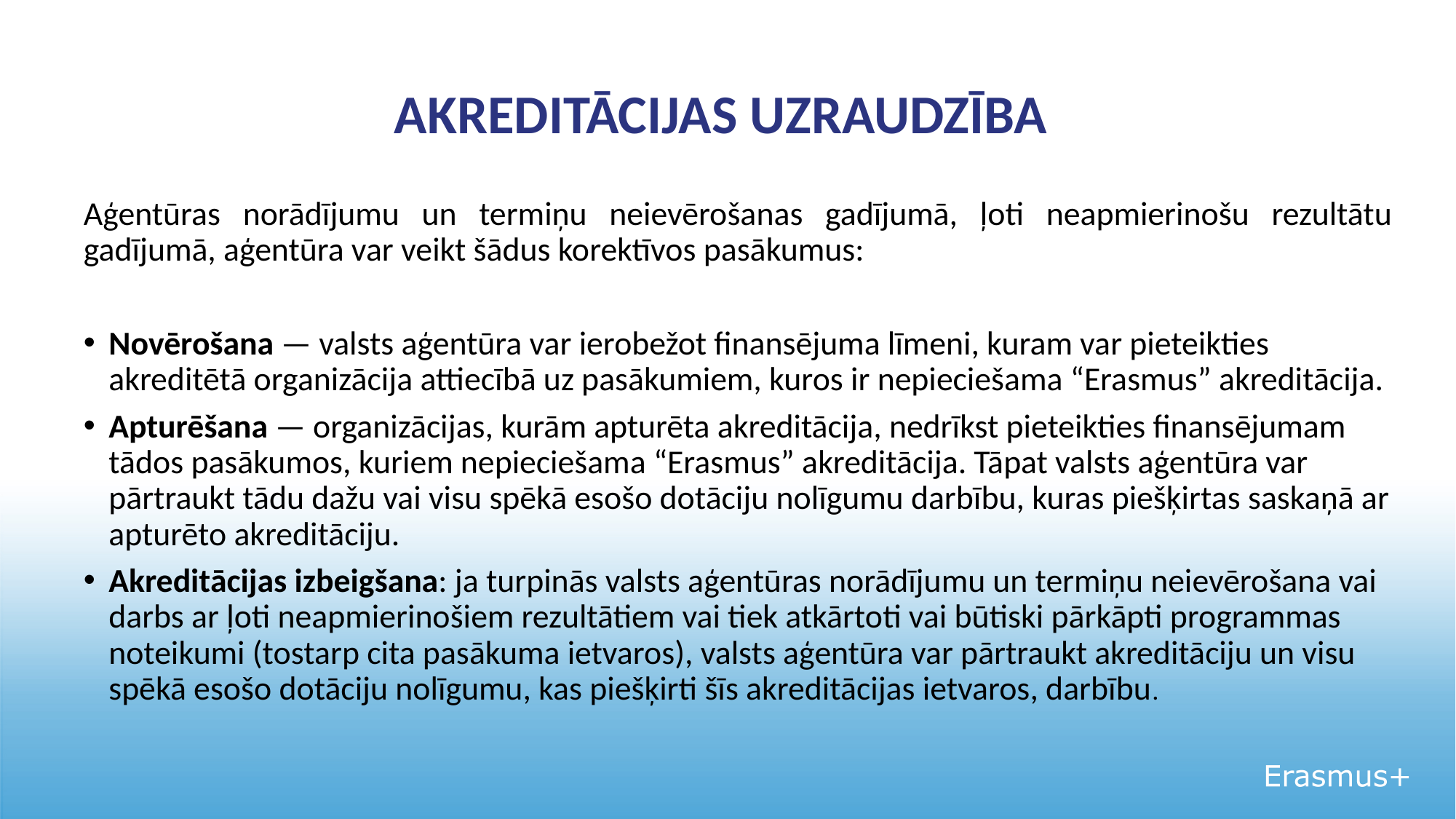

# AKREDITĀCIJAS UZRAUDZĪBA
Aģentūras norādījumu un termiņu neievērošanas gadījumā, ļoti neapmierinošu rezultātu gadījumā, aģentūra var veikt šādus korektīvos pasākumus:

Novērošana — valsts aģentūra var ierobežot finansējuma līmeni, kuram var pieteikties akreditētā organizācija attiecībā uz pasākumiem, kuros ir nepieciešama “Erasmus” akreditācija.
Apturēšana — organizācijas, kurām apturēta akreditācija, nedrīkst pieteikties finansējumam tādos pasākumos, kuriem nepieciešama “Erasmus” akreditācija. Tāpat valsts aģentūra var pārtraukt tādu dažu vai visu spēkā esošo dotāciju nolīgumu darbību, kuras piešķirtas saskaņā ar apturēto akreditāciju.
Akreditācijas izbeigšana: ja turpinās valsts aģentūras norādījumu un termiņu neievērošana vai darbs ar ļoti neapmierinošiem rezultātiem vai tiek atkārtoti vai būtiski pārkāpti programmas noteikumi (tostarp cita pasākuma ietvaros), valsts aģentūra var pārtraukt akreditāciju un visu spēkā esošo dotāciju nolīgumu, kas piešķirti šīs akreditācijas ietvaros, darbību.